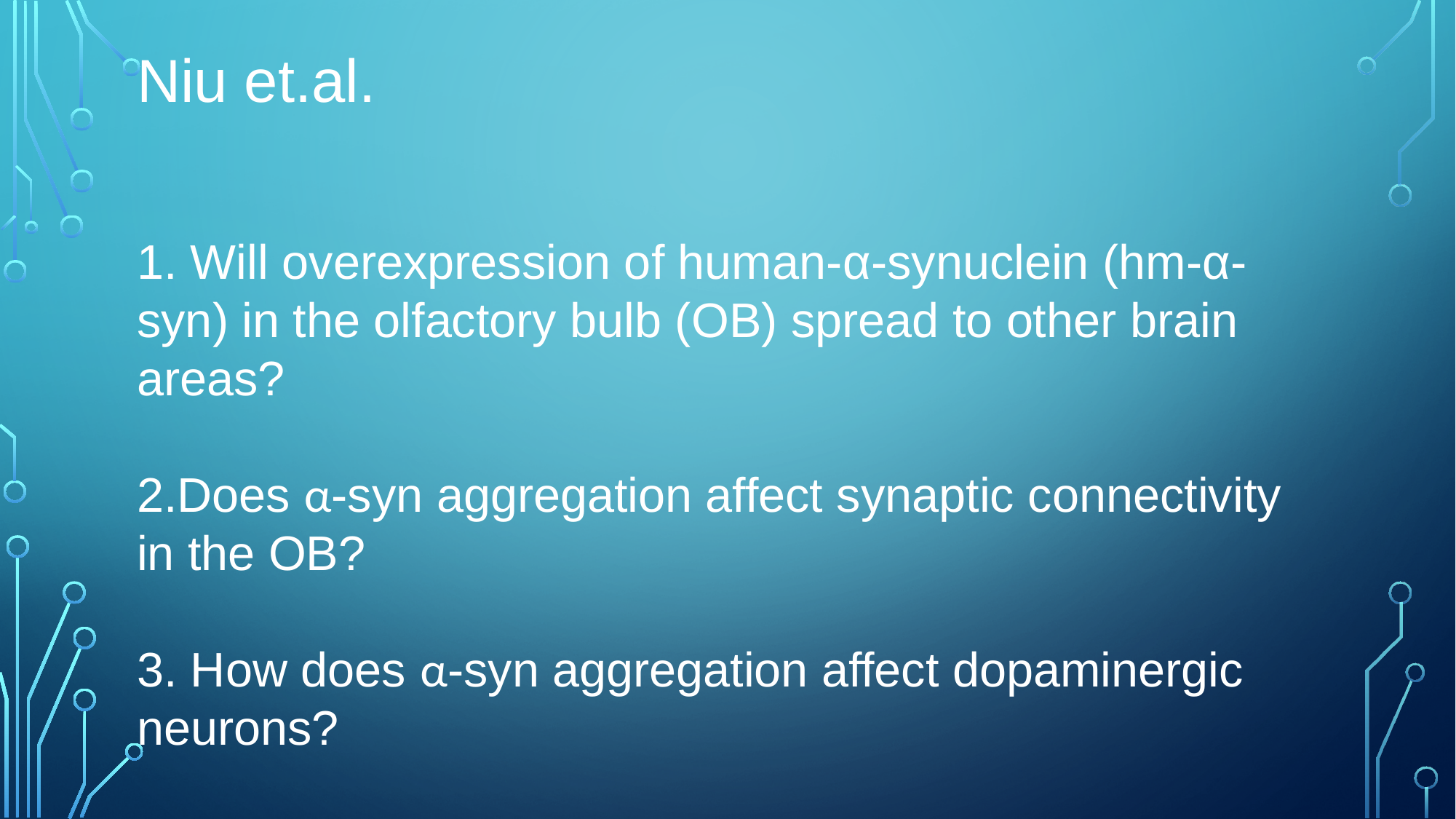

Niu et.al.

1. Will overexpression of human-α-synuclein (hm-α-syn) in the olfactory bulb (OB) spread to other brain areas?

2.Does α-syn aggregation affect synaptic connectivity in the OB?

3. How does α-syn aggregation affect dopaminergic neurons?